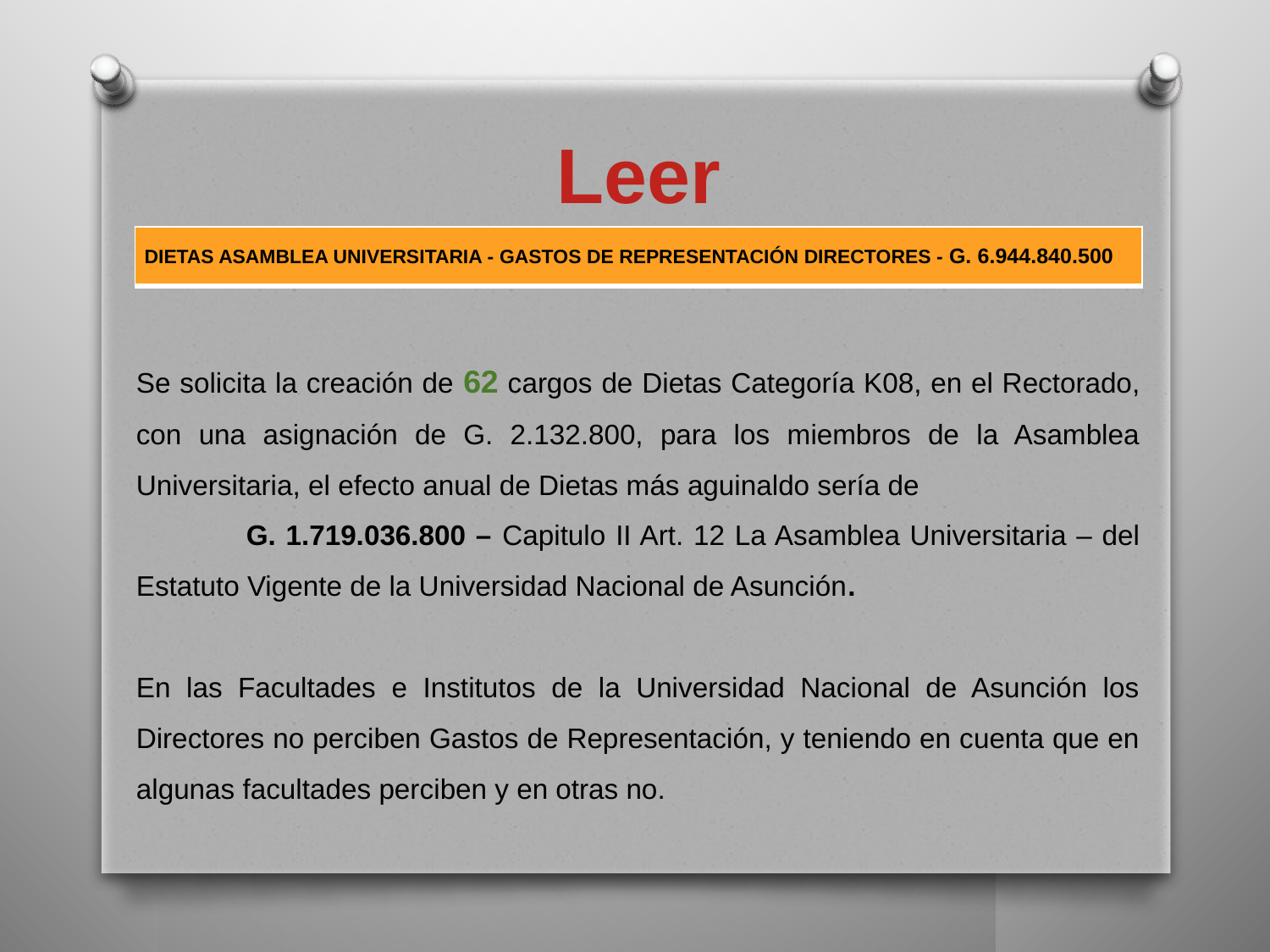

Leer
| DIETAS ASAMBLEA UNIVERSITARIA - GASTOS DE REPRESENTACIÓN DIRECTORES - G. 6.944.840.500 |
| --- |
Se solicita la creación de 62 cargos de Dietas Categoría K08, en el Rectorado, con una asignación de G. 2.132.800, para los miembros de la Asamblea Universitaria, el efecto anual de Dietas más aguinaldo sería de                                        G. 1.719.036.800 – Capitulo II Art. 12 La Asamblea Universitaria – del Estatuto Vigente de la Universidad Nacional de Asunción.

En las Facultades e Institutos de la Universidad Nacional de Asunción los Directores no perciben Gastos de Representación, y teniendo en cuenta que en algunas facultades perciben y en otras no.